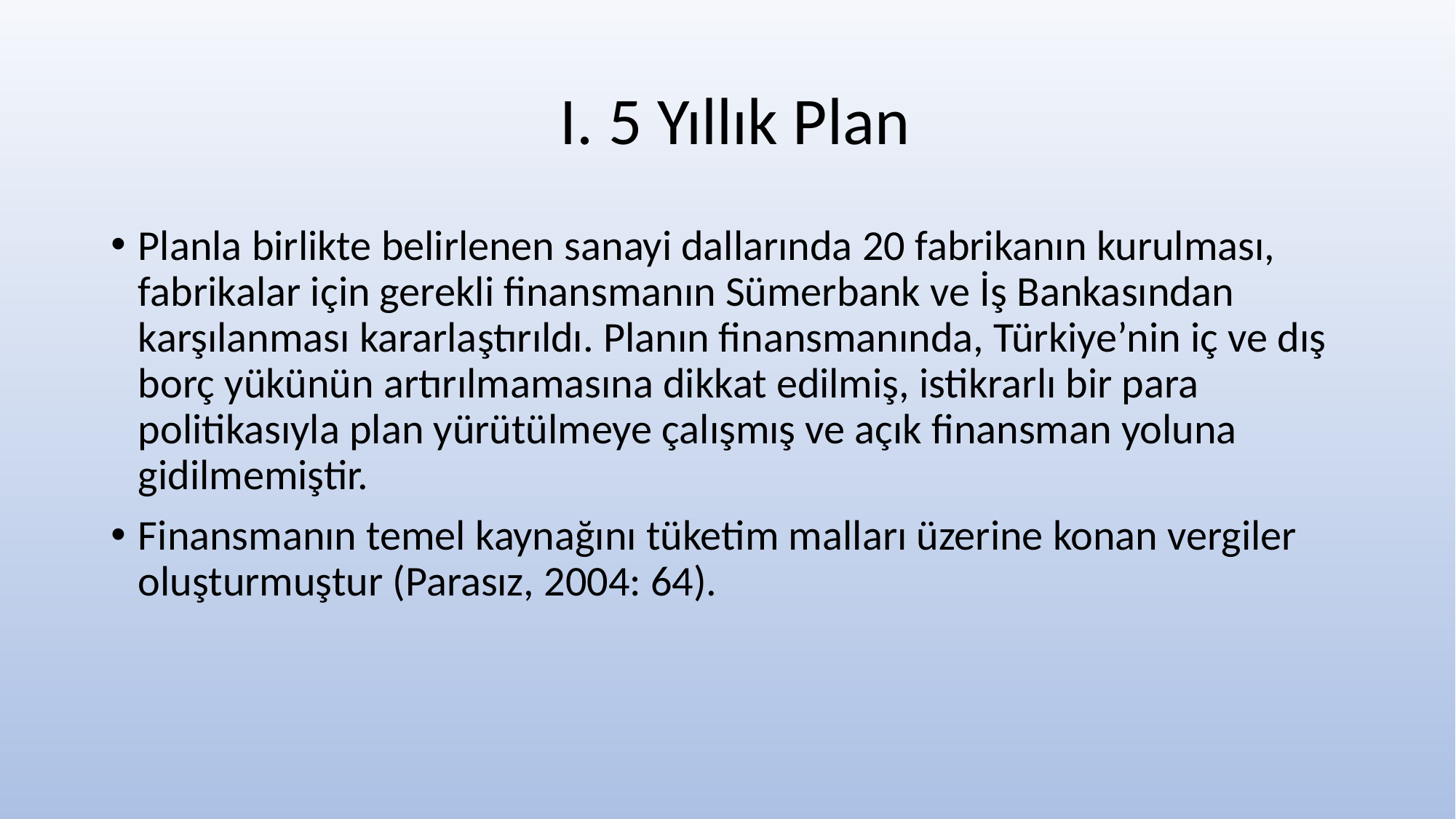

# I. 5 Yıllık Plan
Planla birlikte belirlenen sanayi dallarında 20 fabrikanın kurulması, fabrikalar için gerekli finansmanın Sümerbank ve İş Bankasından karşılanması kararlaştırıldı. Planın finansmanında, Türkiye’nin iç ve dış borç yükünün artırılmamasına dikkat edilmiş, istikrarlı bir para politikasıyla plan yürütülmeye çalışmış ve açık finansman yoluna gidilmemiştir.
Finansmanın temel kaynağını tüketim malları üzerine konan vergiler oluşturmuştur (Parasız, 2004: 64).